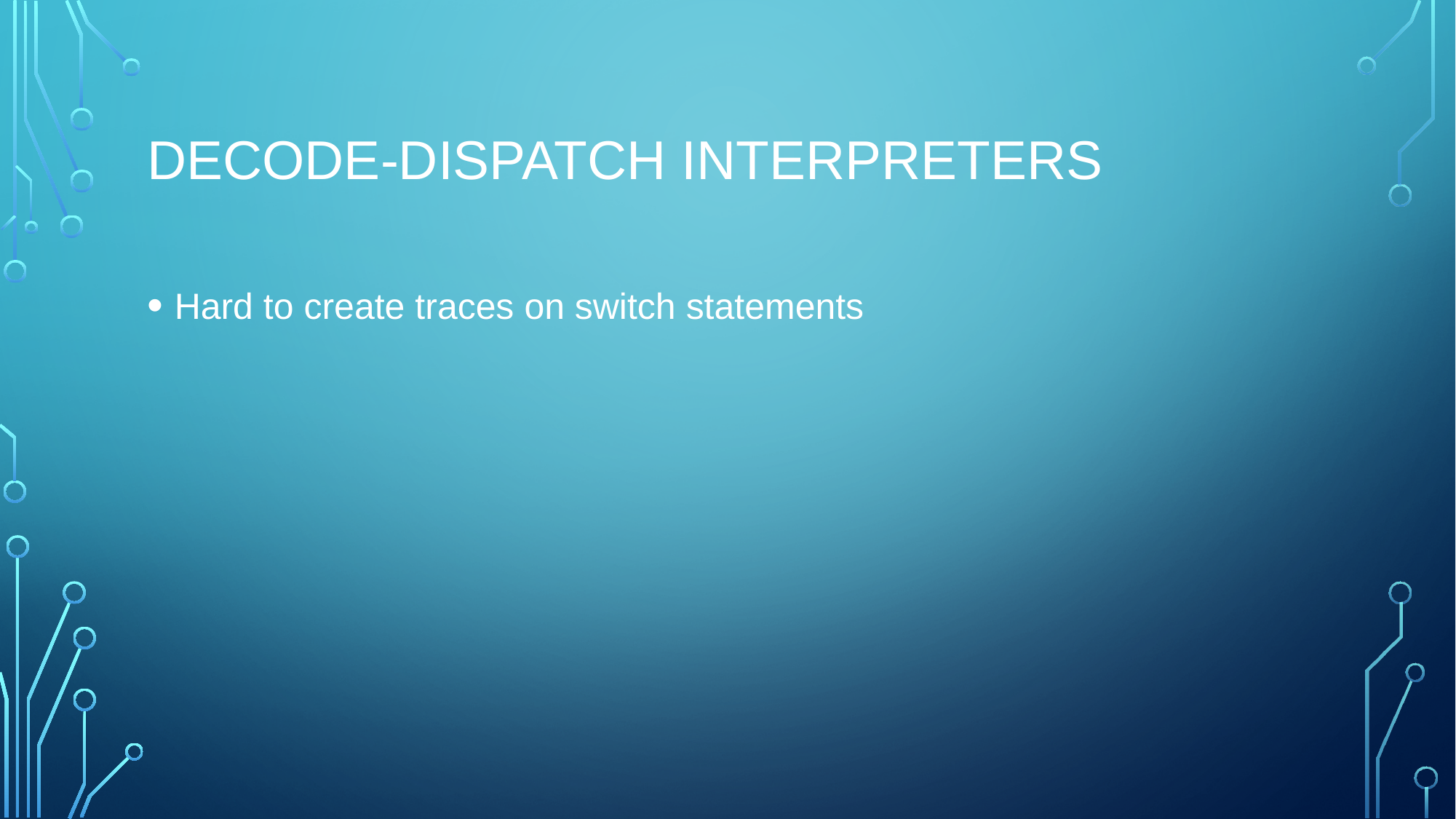

# Decode-Dispatch Interpreters
Hard to create traces on switch statements